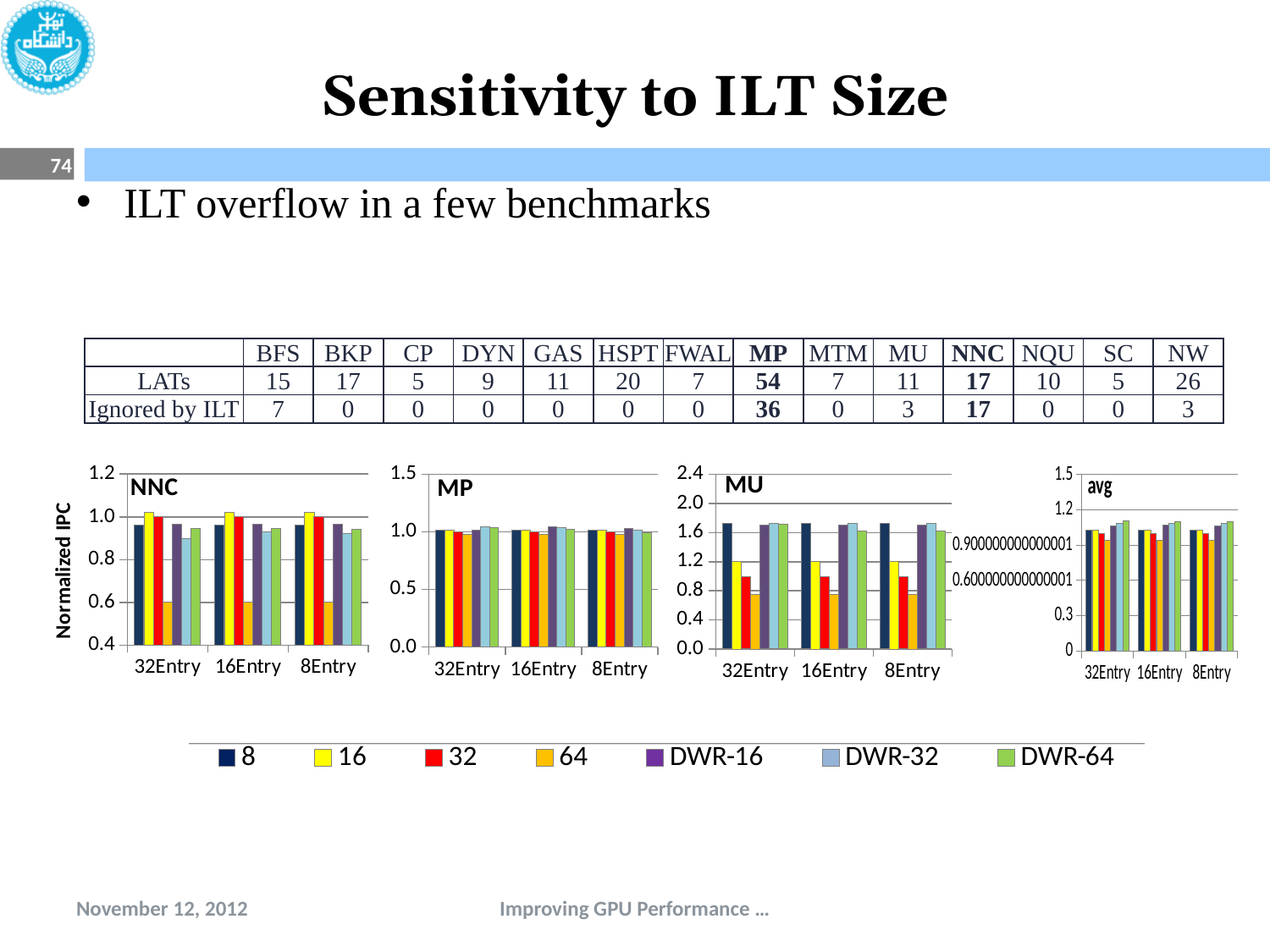

# Sensitivity to ILT Size
74
ILT overflow in a few benchmarks
|  | BFS | BKP | CP | DYN | GAS | HSPT | FWAL | MP | MTM | MU | NNC | NQU | SC | NW |
| --- | --- | --- | --- | --- | --- | --- | --- | --- | --- | --- | --- | --- | --- | --- |
| LATs | 15 | 17 | 5 | 9 | 11 | 20 | 7 | 54 | 7 | 11 | 17 | 10 | 5 | 26 |
| Ignored by ILT | 7 | 0 | 0 | 0 | 0 | 0 | 0 | 36 | 0 | 3 | 17 | 0 | 0 | 3 |

### Chart: NNC

| Category | 8 | 16 | 32 | 64 | DWSA16 | DWSA32 | DWSA64 |
|---|---|---|---|---|---|---|---|
| 32Entry | 0.960276806383305 | 1.0221908913296878 | 1.0 | 0.6038188116698856 | 0.967088197146563 | 0.89754387693116 | 0.9443780886240166 |
| 16Entry | 0.960276806383305 | 1.0221908913296878 | 1.0 | 0.6038188116698856 | 0.9654669260700386 | 0.928737953340229 | 0.944556633666617 |
| 8Entry | 0.960276806383305 | 1.0221908913296878 | 1.0 | 0.6038188116698856 | 0.967453496199248 | 0.920705478664907 | 0.9421657718892116 |

### Chart: MP

| Category | 8 | 16 | 32 | 64 | DWSA16 | DWSA32 | DWSA64 |
|---|---|---|---|---|---|---|---|
| 32Entry | 1.017944557505067 | 1.01865042260235 | 1.0 | 0.9782740223310128 | 1.0172203582494201 | 1.0473296298333419 | 1.033239829125644 |
| 16Entry | 1.017944557505067 | 1.01865042260235 | 1.0 | 0.9782740223310128 | 1.042200649029206 | 1.0348303173642646 | 1.019150028417946 |
| 8Entry | 1.017944557505067 | 1.01865042260235 | 1.0 | 0.9782740223310128 | 1.025970335331757 | 1.0135397759565838 | 0.994646425755825 |

### Chart: MU

| Category | 8 | 16 | 32 | 64 | DWSA16 | DWSA32 | DWSA64 |
|---|---|---|---|---|---|---|---|
| 32Entry | 1.7235358706446648 | 1.2098841844656119 | 1.0 | 0.7483529856069785 | 1.70200579077672 | 1.721717510805254 | 1.7099541213825131 |
| 16Entry | 1.7235358706446648 | 1.2098841844656119 | 1.0 | 0.7483529856069785 | 1.70200579077672 | 1.721717510805254 | 1.6217846502454545 |
| 8Entry | 1.7235358706446648 | 1.2098841844656119 | 1.0 | 0.7483529856069785 | 1.70200579077672 | 1.721717510805254 | 1.6217846502454545 |

### Chart: avg

| Category | 8 | 16 | 32 | 64 | DWSA16 | DWSA32 | DWSA64 |
|---|---|---|---|---|---|---|---|
| 32Entry | 1.0259863339056818 | 1.0273762691664459 | 1.0 | 0.9416392265102398 | 1.065600858041512 | 1.087187397255339 | 1.106550901784967 |
| 16Entry | 1.0259863339056818 | 1.0273762691664459 | 1.0 | 0.9416392265102398 | 1.067692106278834 | 1.088196980290758 | 1.097440025600154 |
| 8Entry | 1.0259863339056818 | 1.0273762691664459 | 1.0 | 0.9416392265102398 | 1.066814482812539 | 1.0865025294696473 | 1.0971718783790538 |

### Chart

| Category | 8 | 16 | 32 | 64 | DWR-16 | DWR-32 | DWR-64 |
|---|---|---|---|---|---|---|---|
| BFS | 1.2643232424318238 | 1.142761482876864 | 1.0 | 0.869394693078642 | 1.2167802322329817 | 1.197567293116896 | 1.1790239738627541 |
| BKP | 0.5976900162397154 | 0.75833060831964 | 1.0 | 1.15141831788699 | 0.772786288558944 | 1.0557641283336578 | 1.289086009710723 |
| CP | 0.988622326126797 | 1.00416222634399 | 1.0 | 1.0119630589736148 | 0.994199617241123 | 0.994191320444414 | 0.99421989829971 |
| DYN | 0.9714918420267606 | 0.989917846570439 | 1.0 | 0.9977499598412001 | 0.9933829772586386 | 1.010056910755674 | 1.014957431672687 |
| FWAL | 0.805687065773599 | 1.008912301867954 | 1.0 | 0.9975048882971995 | 1.0087240504222486 | 1.00831530557058 | 1.0119472063901478 |
| GAS | 0.806747041068946 | 0.92307966222404 | 1.0 | 1.031368060501238 | 0.9259266795537086 | 1.004827551124224 | 1.032414284260861 |
| HSPT | 1.0000089631917826 | 1.050113205111888 | 1.0 | 0.9898698006765446 | 1.046416784831412 | 1.047975483877907 | 1.046407821639671 |
| MP | 1.0179445575050678 | 1.01865042260235 | 1.0 | 0.9782740223310118 | 1.0172203582494221 | 1.0473296298333419 | 1.033239829125644 |
| MTM | 0.8798312006090957 | 1.004061200975503 | 1.0 | 0.989331968064098 | 0.9786222044891157 | 0.9845043299120017 | 0.9868932117890896 |
| MU | 1.7235358706446648 | 1.2098841844656119 | 1.0 | 0.7483529856069795 | 1.70200579077672 | 1.721717510805254 | 1.7099541213825131 |
| NNC | 0.960276806383304 | 1.0221908913296878 | 1.0 | 0.6038188116698856 | 0.967088197146563 | 0.89754387693116 | 0.9443780886240156 |
| NQU | 1.277204424835348 | 1.2118421893983 | 1.0 | 0.882076859134216 | 1.210205256090543 | 1.1785536159601 | 1.178540827418649 |
| NW | 1.020074168219092 | 1.004961958319534 | 1.0 | 0.9978759336316346 | 1.0342636279749828 | 1.0201612201194186 | 1.0195692671970737 |
| SCN | 1.0503711496235821 | 1.034399587924424 | 1.0 | 0.9339498114500111 | 1.050789947754706 | 1.0521153847900881 | 1.051080653615791 |
| avg | 1.0259863339056818 | 1.0273762691664459 | 1.0 | 0.9416392265102388 | 1.065600858041512 | 1.087187397255339 | 1.106550901784965 |
November 12, 2012
Improving GPU Performance …